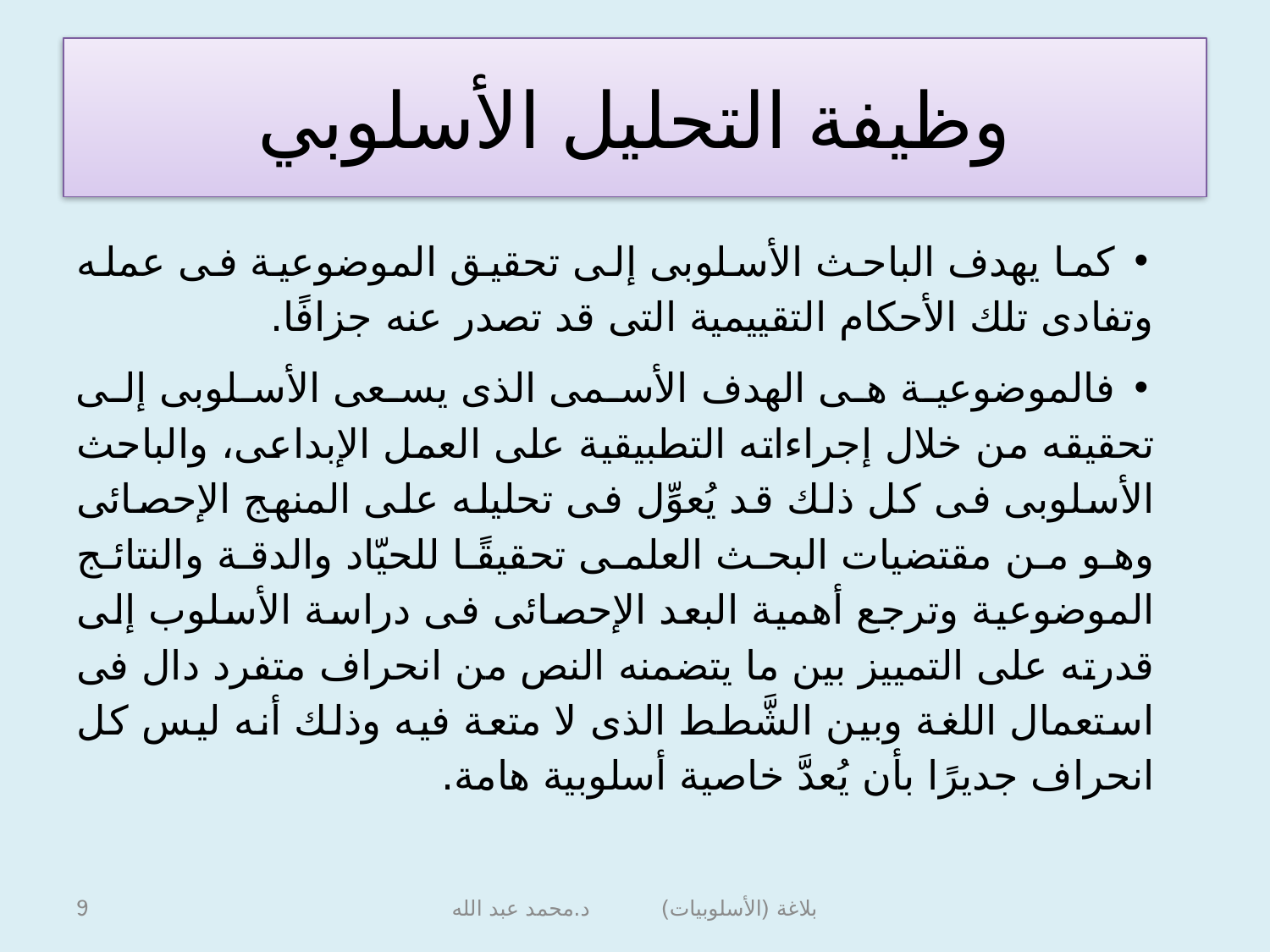

# وظيفة التحليل الأسلوبي
كما يهدف الباحث الأسلوبى إلى تحقيق الموضوعية فى عمله وتفادى تلك الأحكام التقييمية التى قد تصدر عنه جزافًا.
فالموضوعية هى الهدف الأسمى الذى يسعى الأسلوبى إلى تحقيقه من خلال إجراءاته التطبيقية على العمل الإبداعى، والباحث الأسلوبى فى كل ذلك قد يُعوِّل فى تحليله على المنهج الإحصائى وهو من مقتضيات البحث العلمى تحقيقًا للحيّاد والدقة والنتائج الموضوعية وترجع أهمية البعد الإحصائى فى دراسة الأسلوب إلى قدرته على التمييز بين ما يتضمنه النص من انحراف متفرد دال فى استعمال اللغة وبين الشَّطط الذى لا متعة فيه وذلك أنه ليس كل انحراف جديرًا بأن يُعدَّ خاصية أسلوبية هامة.

9
بلاغة (الأسلوبيات)           د.محمد عبد الله